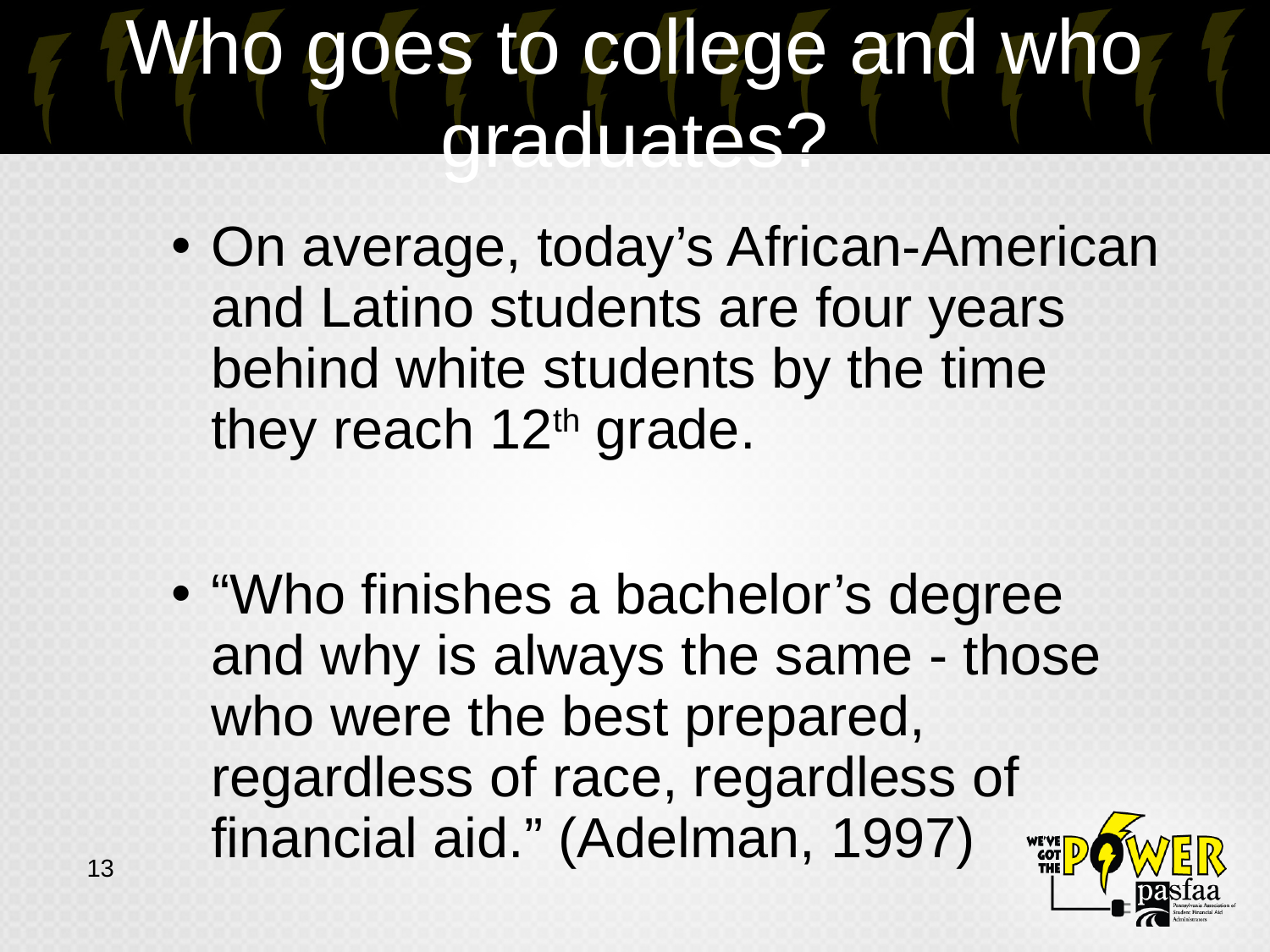

# Who goes to college and who graduates?
On average, today’s African-American and Latino students are four years behind white students by the time they reach 12th grade.

“Who finishes a bachelor’s degree and why is always the same - those who were the best prepared, regardless of race, regardless of financial aid.” (Adelman, 1997)

13